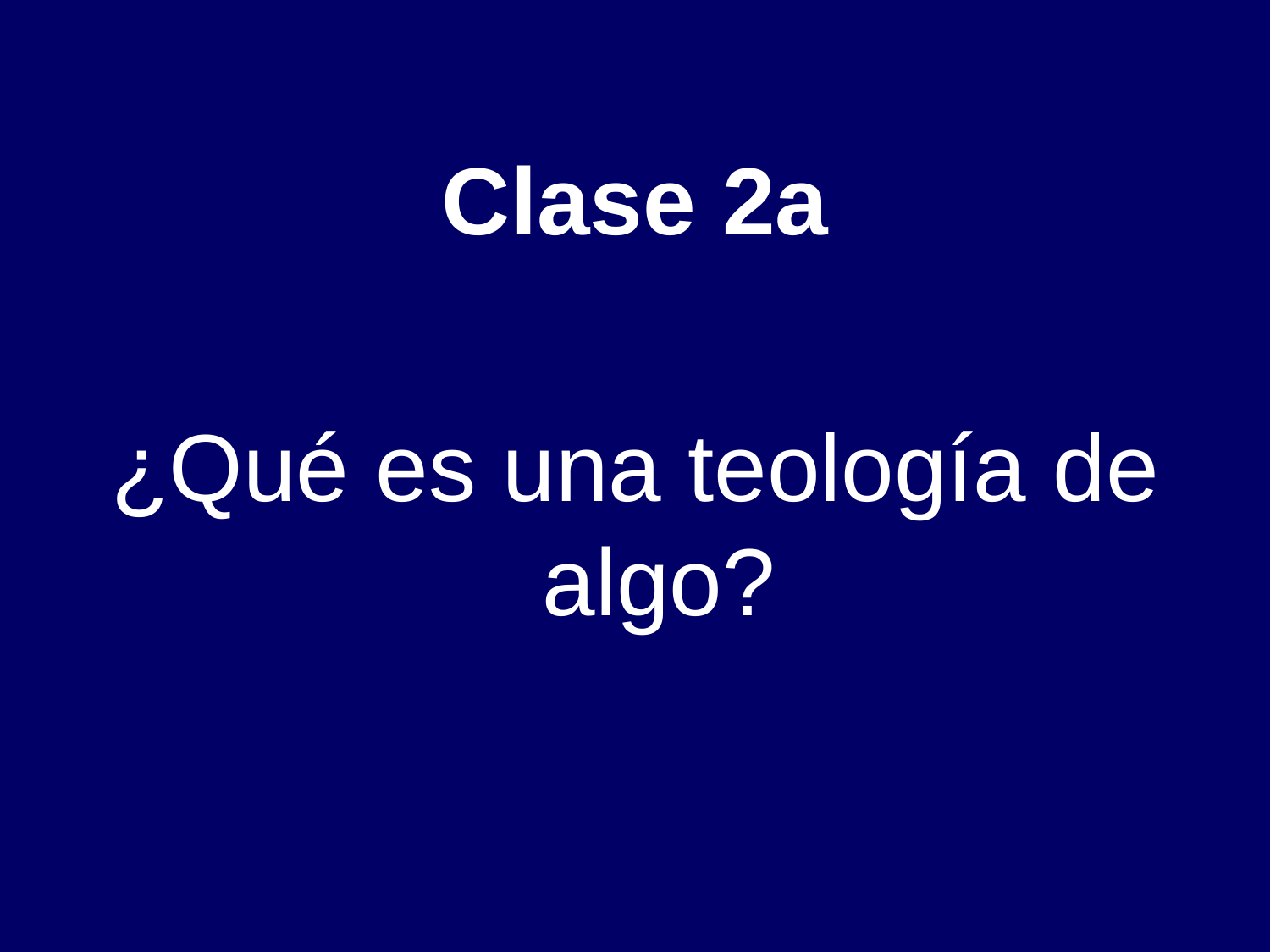

Clase 2a

¿Qué es una teología de algo?
# -